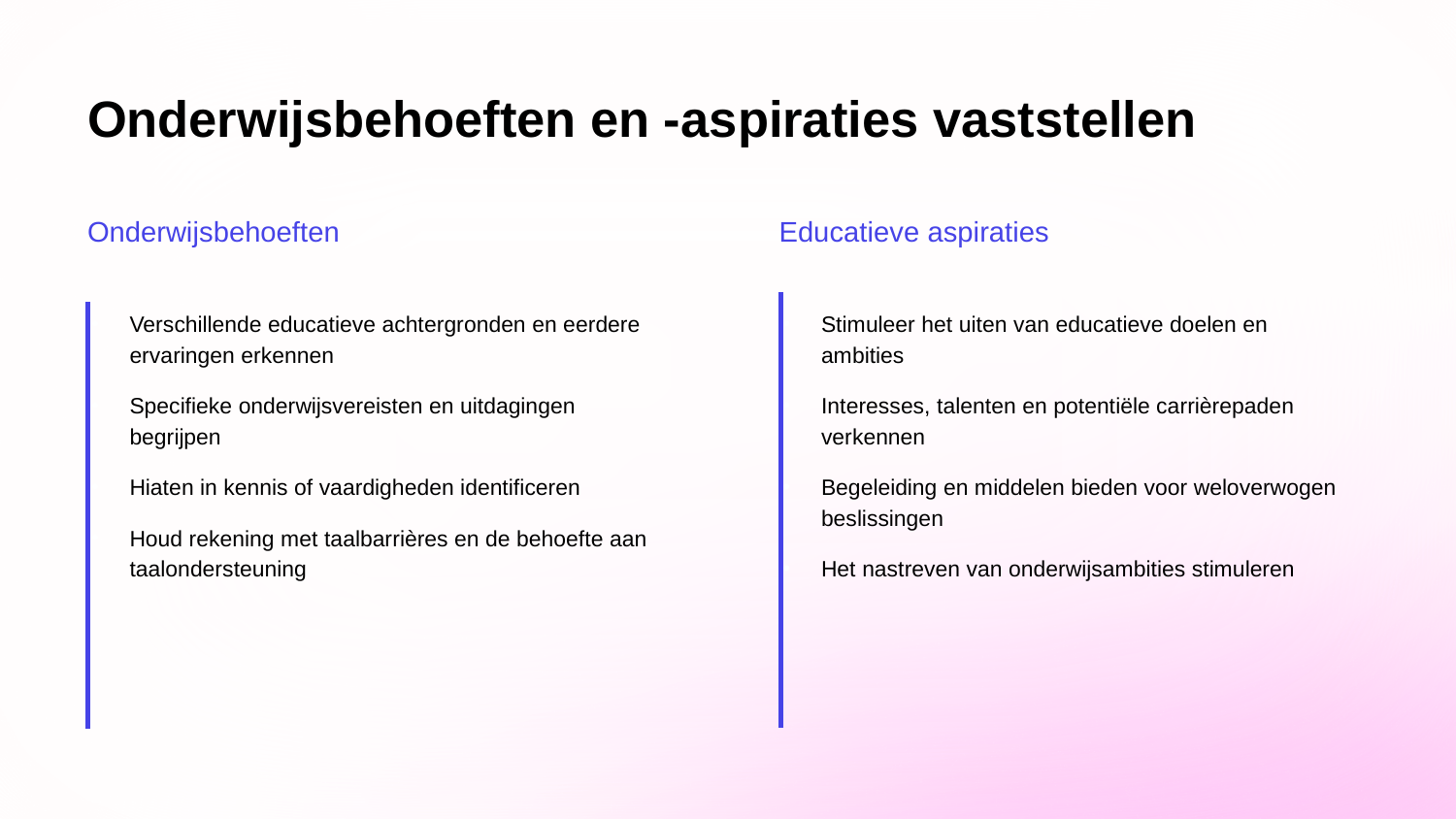

# Onderwijsbehoeften en -aspiraties vaststellen
Onderwijsbehoeften
Educatieve aspiraties
Verschillende educatieve achtergronden en eerdere ervaringen erkennen
Specifieke onderwijsvereisten en uitdagingen begrijpen
Hiaten in kennis of vaardigheden identificeren
Houd rekening met taalbarrières en de behoefte aan taalondersteuning
Stimuleer het uiten van educatieve doelen en ambities
Interesses, talenten en potentiële carrièrepaden verkennen
Begeleiding en middelen bieden voor weloverwogen beslissingen
Het nastreven van onderwijsambities stimuleren